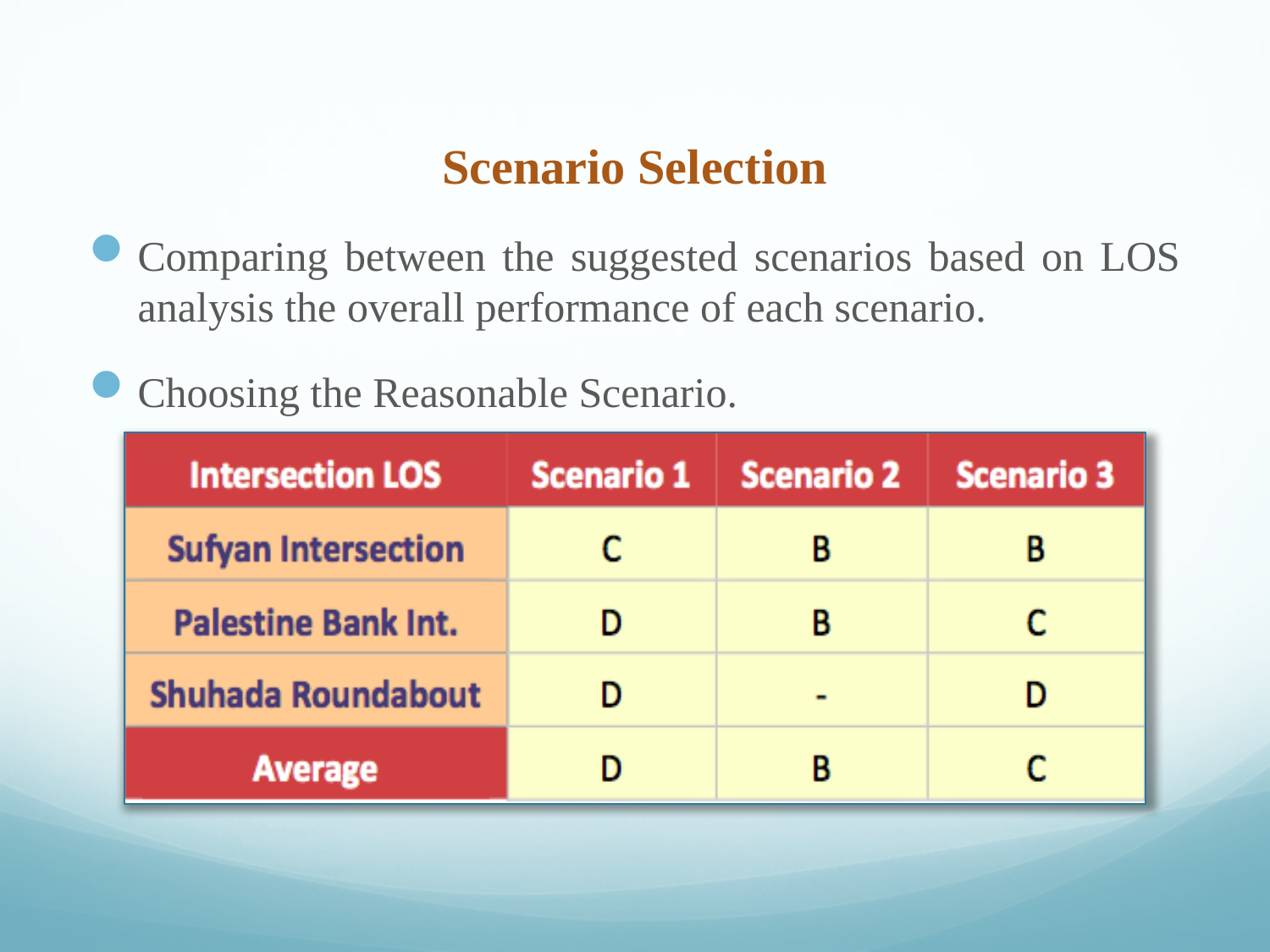

# Scenario Selection
Comparing between the suggested scenarios based on LOS analysis the overall performance of each scenario.
Choosing the Reasonable Scenario.